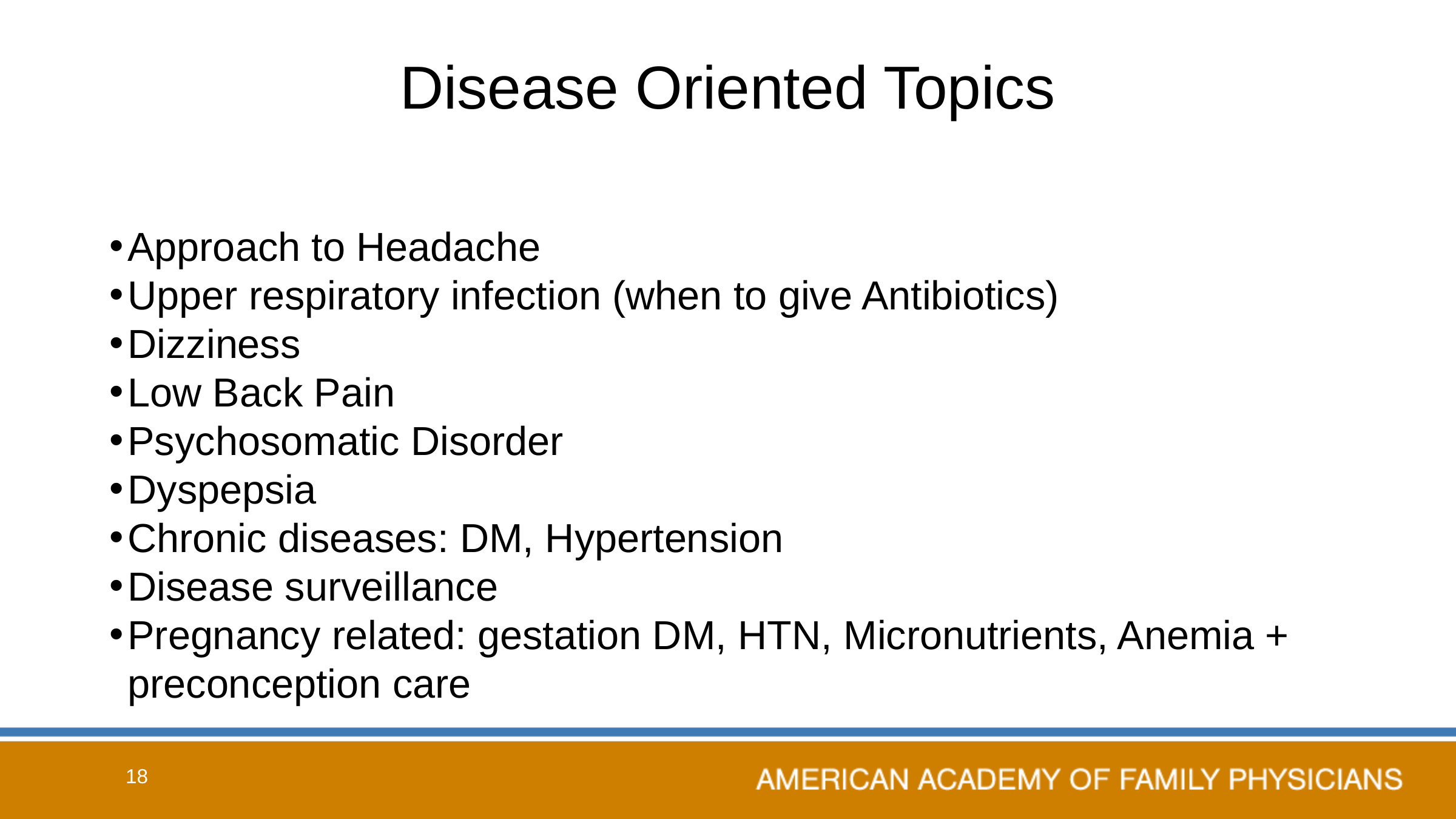

# Disease Oriented Topics
Approach to Headache
Upper respiratory infection (when to give Antibiotics)
Dizziness
Low Back Pain
Psychosomatic Disorder
Dyspepsia
Chronic diseases: DM, Hypertension
Disease surveillance
Pregnancy related: gestation DM, HTN, Micronutrients, Anemia + preconception care
18